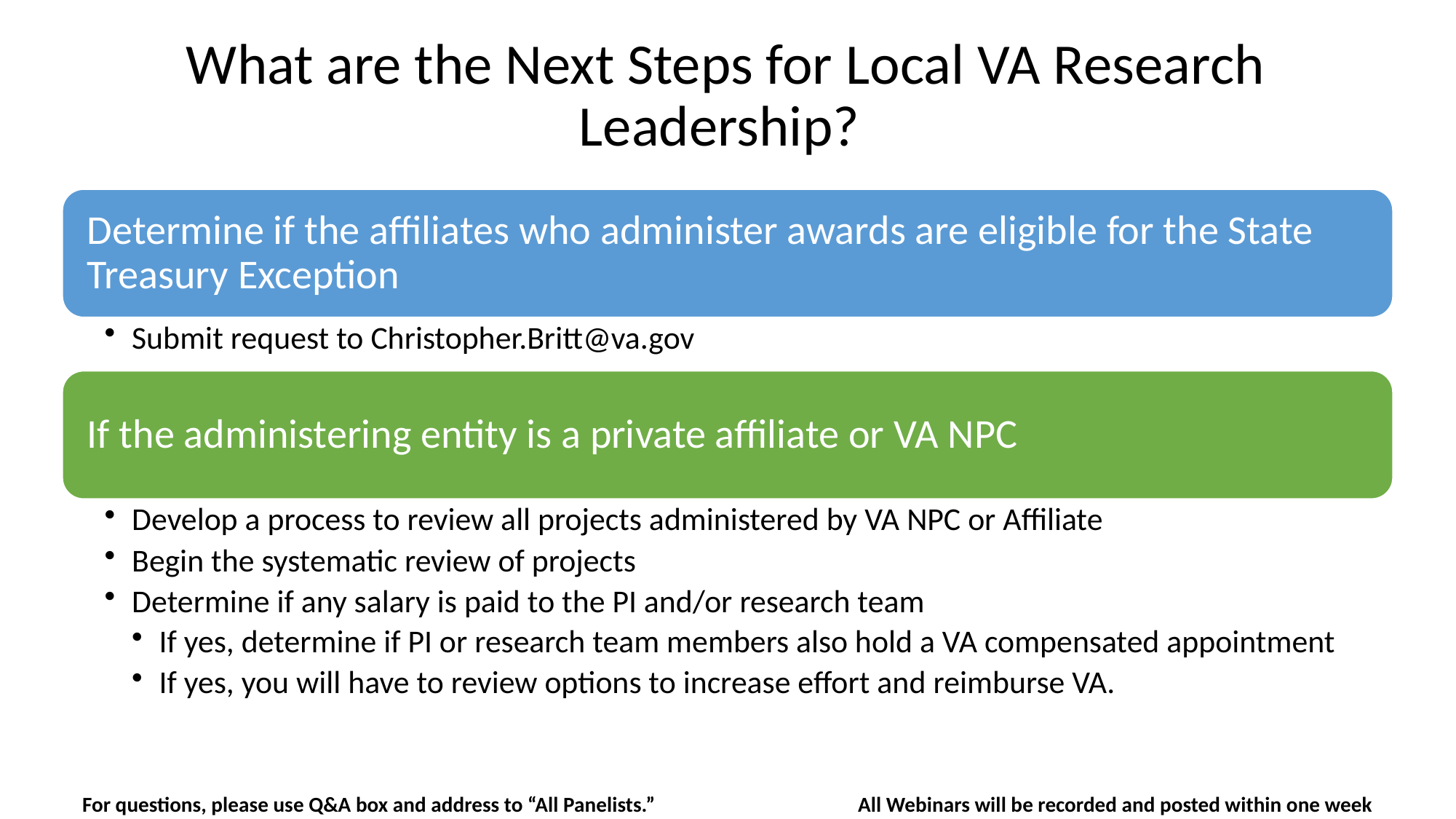

# What are the Next Steps for Local VA Research Leadership?
Determine if the affiliates who administer awards are eligible for the State Treasury Exception
Submit request to Christopher.Britt@va.gov
If the administering entity is a private affiliate or VA NPC
Develop a process to review all projects administered by VA NPC or Affiliate
Begin the systematic review of projects
Determine if any salary is paid to the PI and/or research team
If yes, determine if PI or research team members also hold a VA compensated appointment
If yes, you will have to review options to increase effort and reimburse VA.
For questions, please use Q&A box and address to “All Panelists.”                                           All Webinars will be recorded and posted within one week